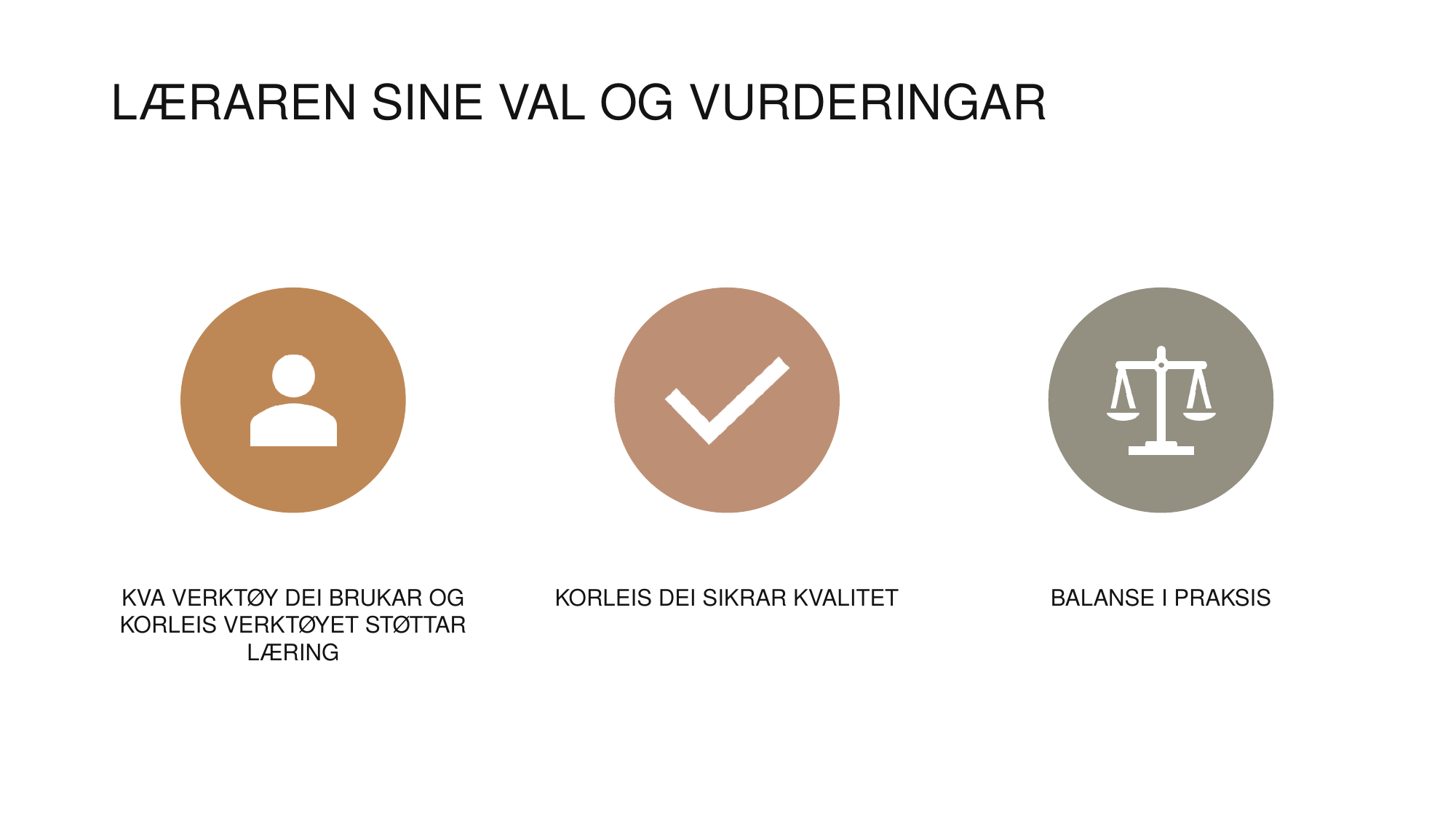

# Læraren sine val og vurderingar
Kva verktøy dei brukar og korleis verktøyet støttar læring
Korleis dei sikrar kvalitet
Balanse i praksis